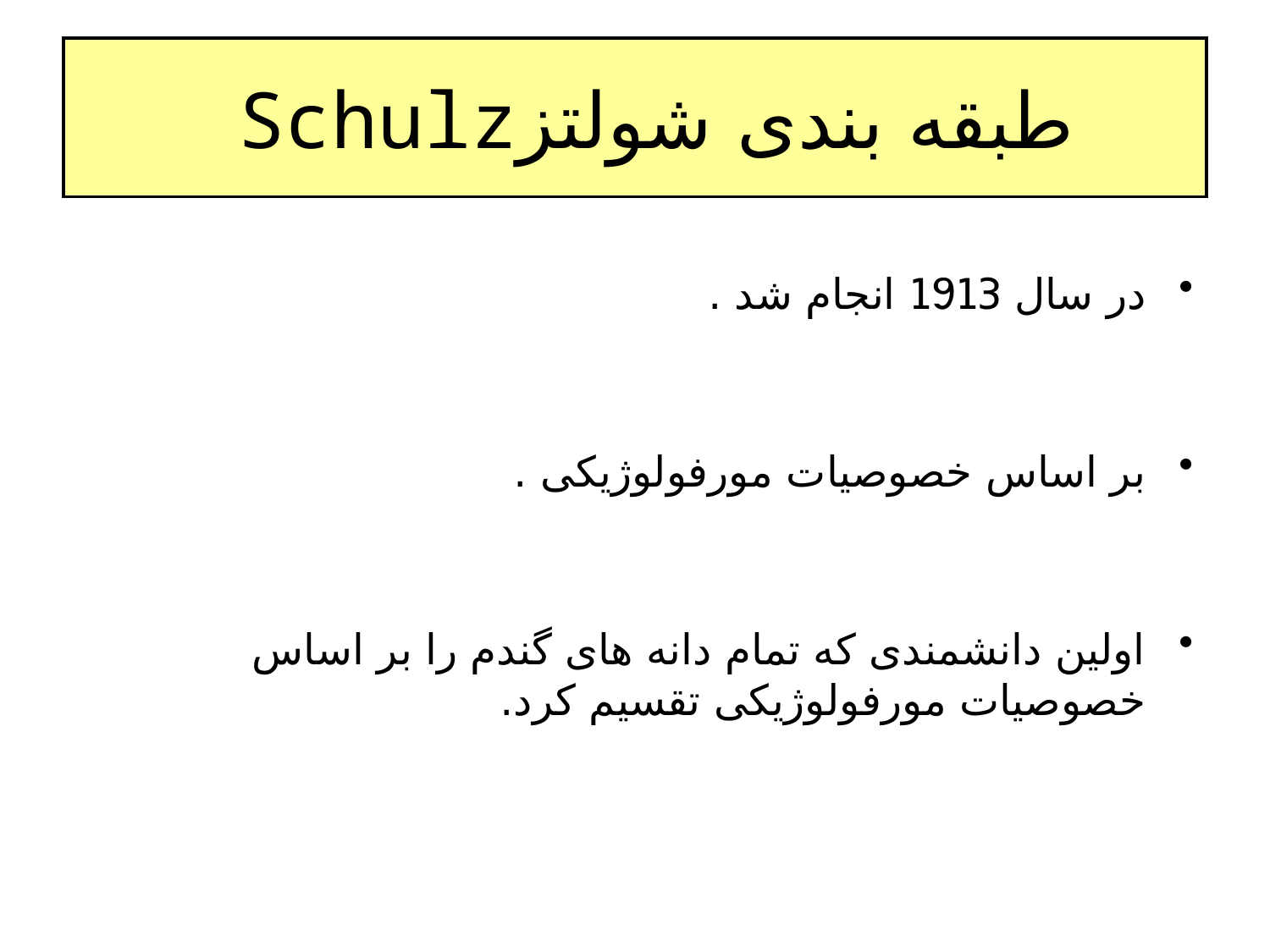

# طبقه بندی شولتزSchulz
در سال 1913 انجام شد .

بر اساس خصوصیات مورفولوژیکی .

اولین دانشمندی که تمام دانه های گندم را بر اساس خصوصیات مورفولوژیکی تقسیم کرد.